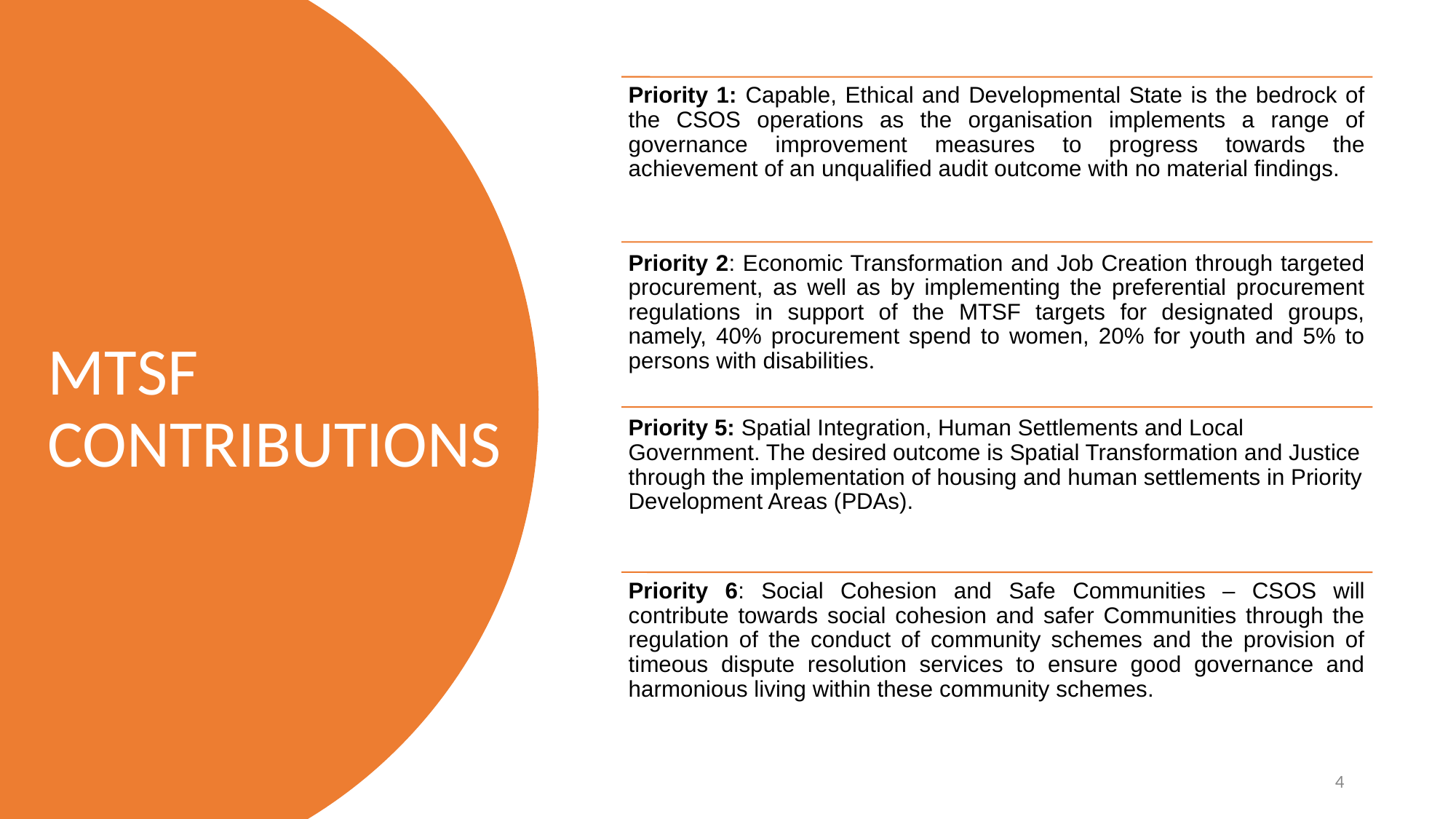

Priority 1: Capable, Ethical and Developmental State is the bedrock of the CSOS operations as the organisation implements a range of governance improvement measures to progress towards the achievement of an unqualified audit outcome with no material findings.
Priority 2: Economic Transformation and Job Creation through targeted procurement, as well as by implementing the preferential procurement regulations in support of the MTSF targets for designated groups, namely, 40% procurement spend to women, 20% for youth and 5% to persons with disabilities.
Priority 6: Social Cohesion and Safe Communities – CSOS will contribute towards social cohesion and safer Communities through the regulation of the conduct of community schemes and the provision of timeous dispute resolution services to ensure good governance and harmonious living within these community schemes.
Priority 5: Spatial Integration, Human Settlements and Local Government. The desired outcome is Spatial Transformation and Justice through the implementation of housing and human settlements in Priority Development Areas (PDAs).
MTSF contributions
4